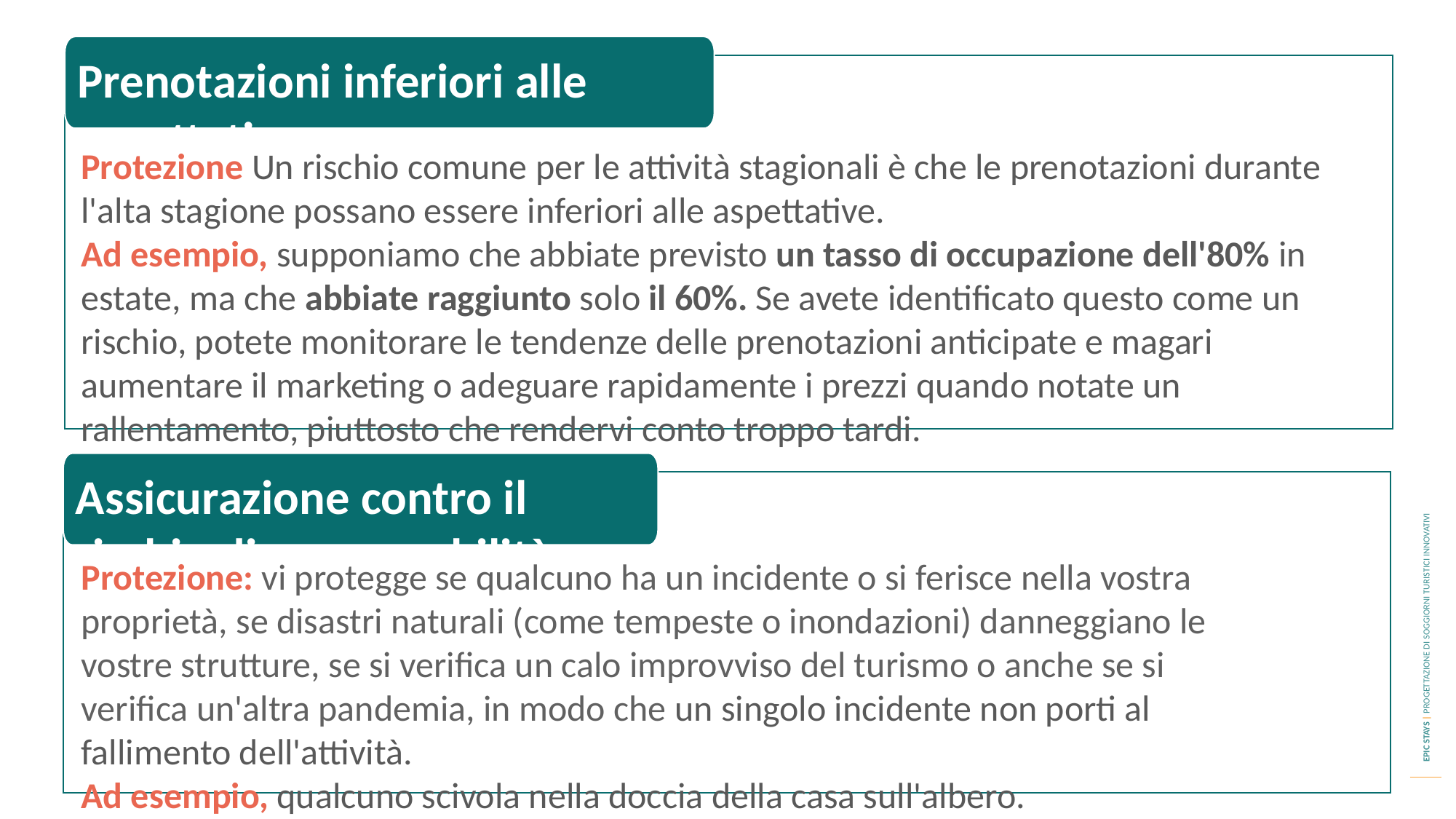

Prenotazioni inferiori alle aspettative

Protezione Un rischio comune per le attività stagionali è che le prenotazioni durante l'alta stagione possano essere inferiori alle aspettative.
Ad esempio, supponiamo che abbiate previsto un tasso di occupazione dell'80% in estate, ma che abbiate raggiunto solo il 60%. Se avete identificato questo come un rischio, potete monitorare le tendenze delle prenotazioni anticipate e magari aumentare il marketing o adeguare rapidamente i prezzi quando notate un rallentamento, piuttosto che rendervi conto troppo tardi.

Assicurazione contro il rischio di responsabilità civile

Protezione: vi protegge se qualcuno ha un incidente o si ferisce nella vostra proprietà, se disastri naturali (come tempeste o inondazioni) danneggiano le vostre strutture, se si verifica un calo improvviso del turismo o anche se si verifica un'altra pandemia, in modo che un singolo incidente non porti al fallimento dell'attività.
Ad esempio, qualcuno scivola nella doccia della casa sull'albero.